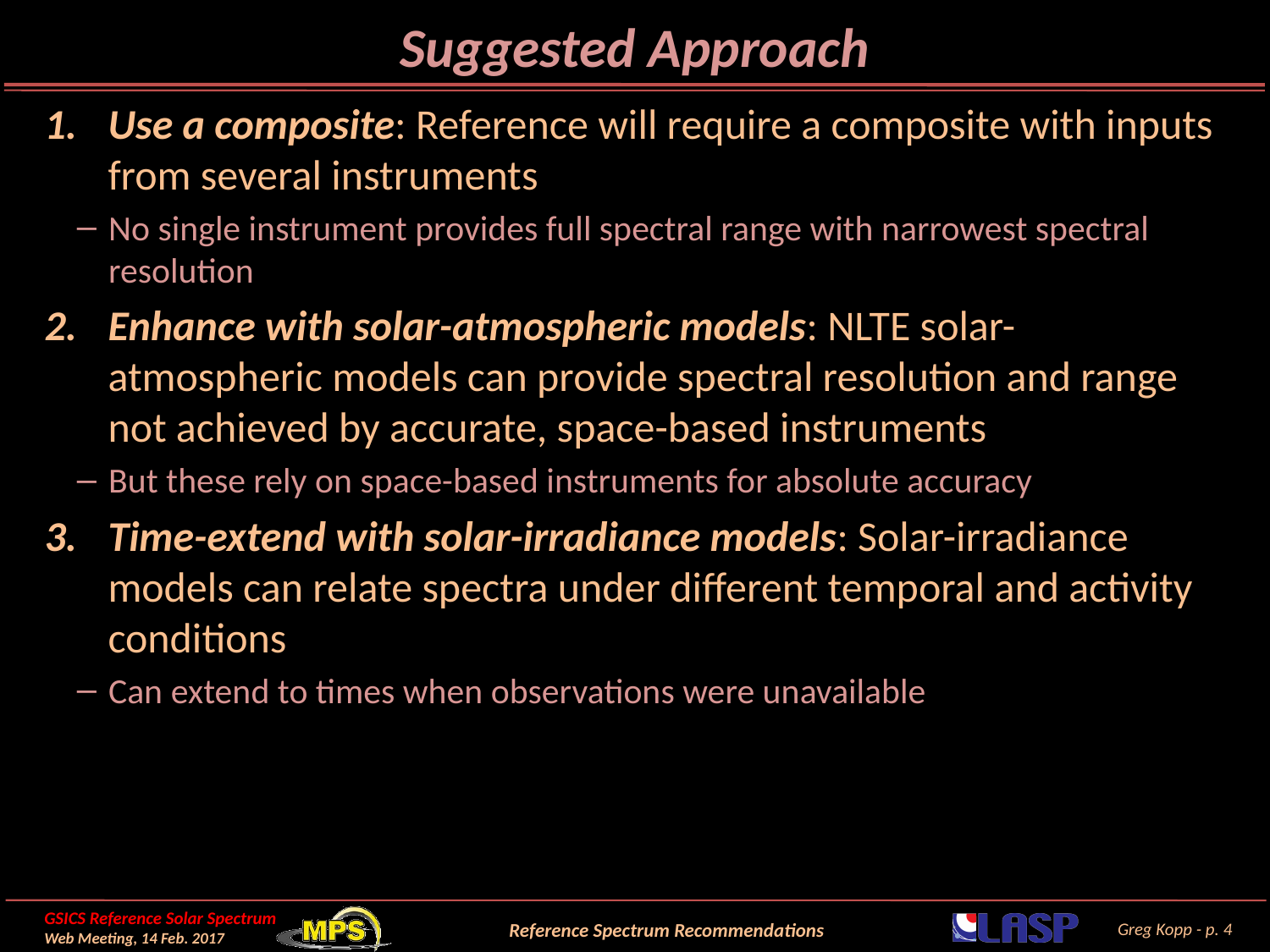

# Suggested Approach
Use a composite: Reference will require a composite with inputs from several instruments
No single instrument provides full spectral range with narrowest spectral resolution
Enhance with solar-atmospheric models: NLTE solar-atmospheric models can provide spectral resolution and range not achieved by accurate, space-based instruments
But these rely on space-based instruments for absolute accuracy
Time-extend with solar-irradiance models: Solar-irradiance models can relate spectra under different temporal and activity conditions
Can extend to times when observations were unavailable